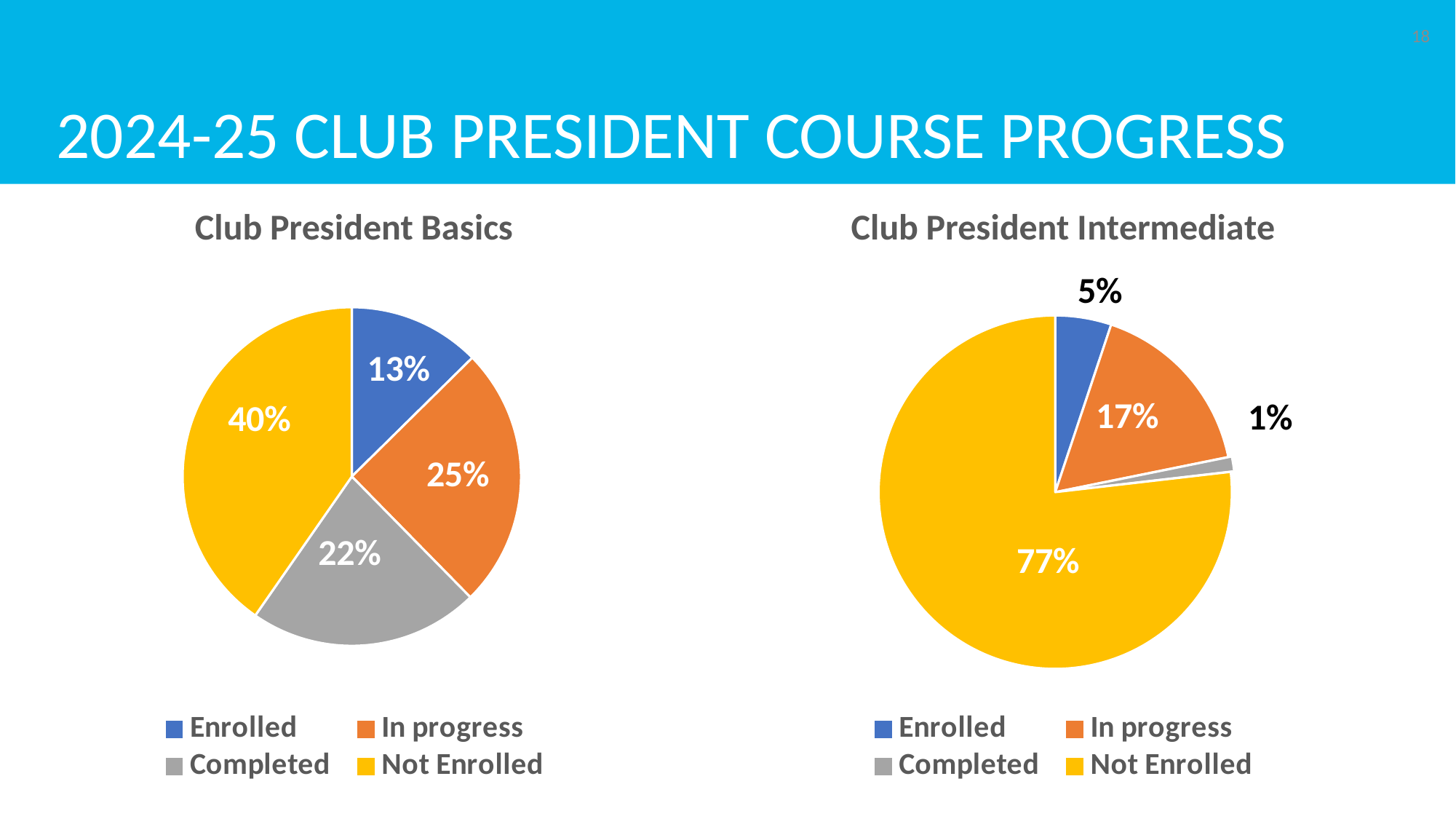

# 2024-25 Club President Course Progress
18

### Chart: Club President Intermediate

| Category | Club President Basics |
|---|---|
| Enrolled | 1877.0 |
| In progress | 6099.0 |
| Completed  | 494.0 |
| Not Enrolled | 28097.0 |

### Chart:

| Category | Club President Basics |
|---|---|
| Enrolled | 4615.0 |
| In progress | 9149.0 |
| Completed  | 8054.0 |
| Not Enrolled | 14749.0 |